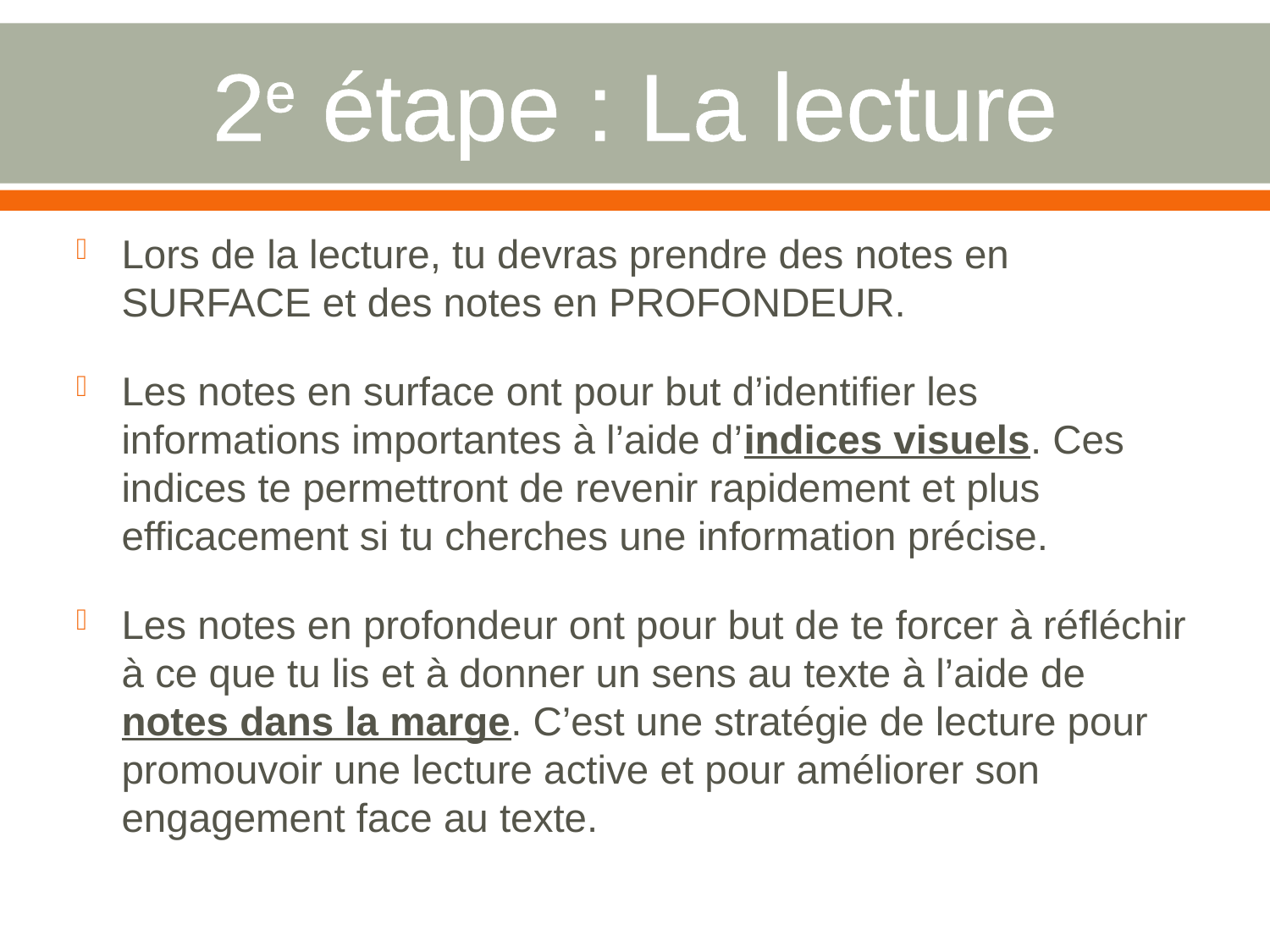

# 2e étape : La lecture
Lors de la lecture, tu devras prendre des notes en SURFACE et des notes en PROFONDEUR.

Les notes en surface ont pour but d’identifier les informations importantes à l’aide d’indices visuels. Ces indices te permettront de revenir rapidement et plus efficacement si tu cherches une information précise.

Les notes en profondeur ont pour but de te forcer à réfléchir à ce que tu lis et à donner un sens au texte à l’aide de notes dans la marge. C’est une stratégie de lecture pour promouvoir une lecture active et pour améliorer son engagement face au texte.